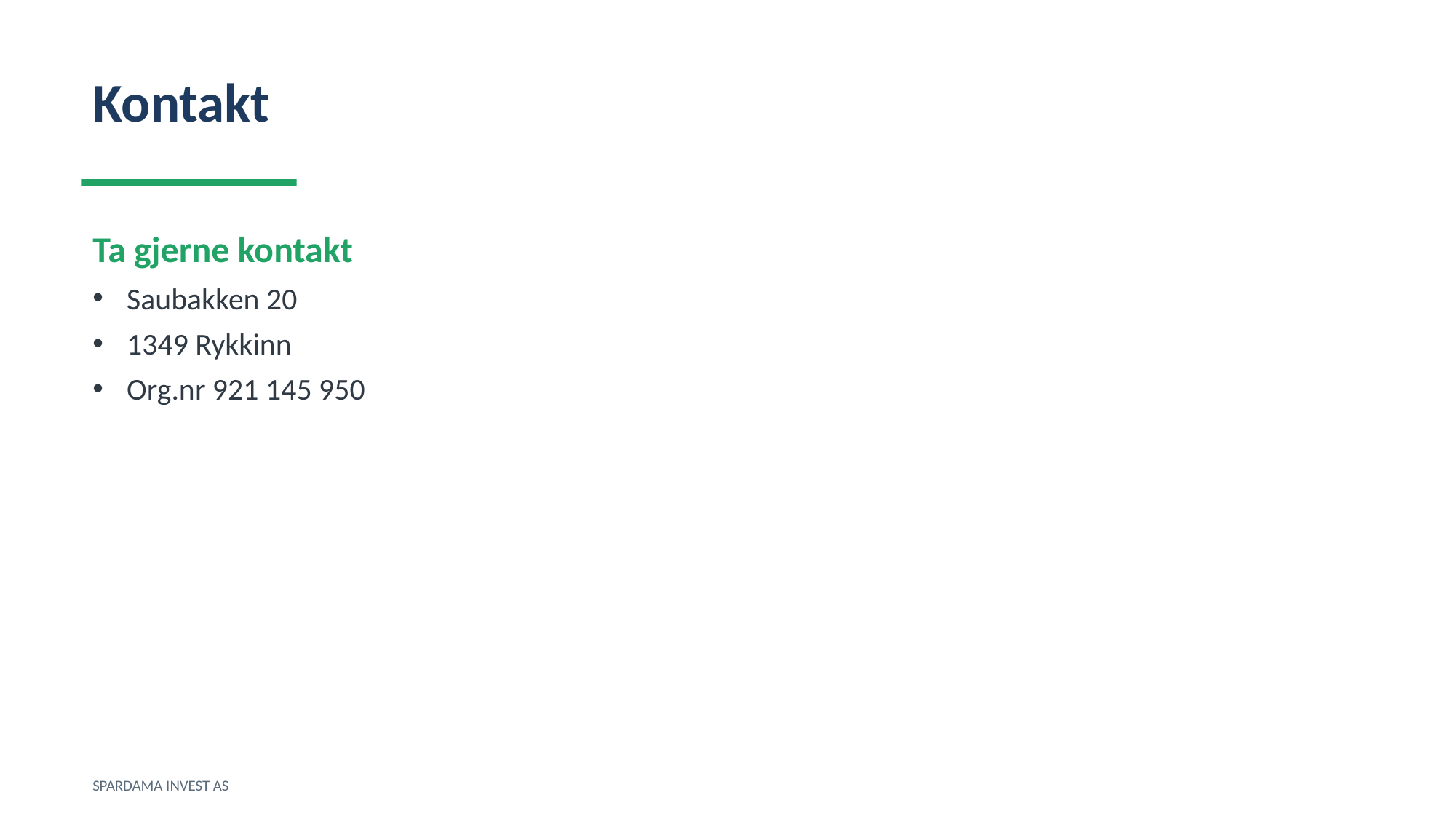

Kontakt

Ta gjerne kontakt
Saubakken 20
1349 Rykkinn
Org.nr 921 145 950
SPARDAMA INVEST AS